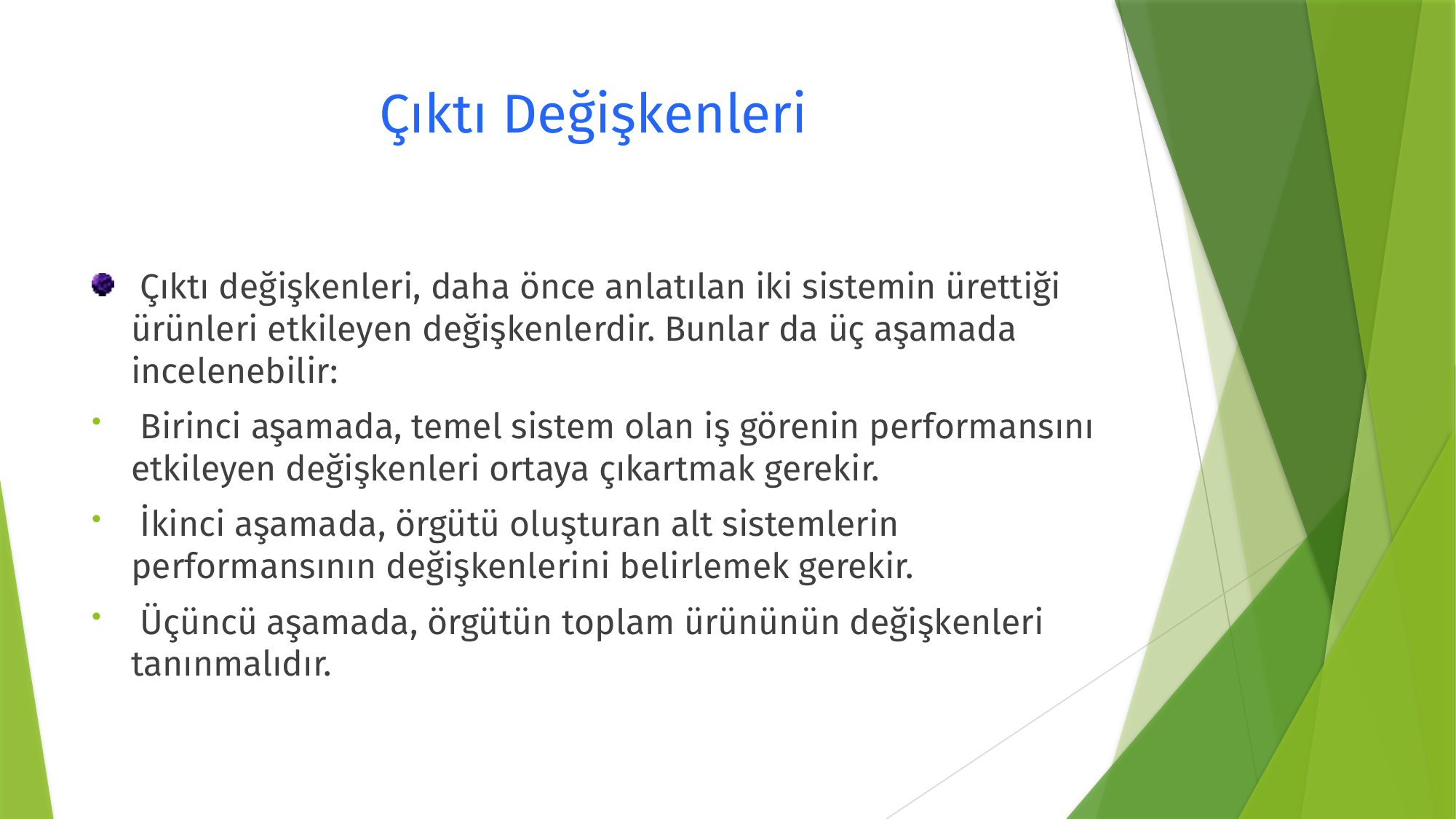

# Çıktı Değişkenleri
 Çıktı değişkenleri, daha önce anlatılan iki sistemin ürettiği ürünleri etkileyen değişkenlerdir. Bunlar da üç aşamada incelenebilir:
 Birinci aşamada, temel sistem olan iş görenin performansını etkileyen değişkenleri ortaya çıkartmak gerekir.
 İkinci aşamada, örgütü oluşturan alt sistemlerin performansının değişkenlerini belirlemek gerekir.
 Üçüncü aşamada, örgütün toplam ürününün değişkenleri tanınmalıdır.